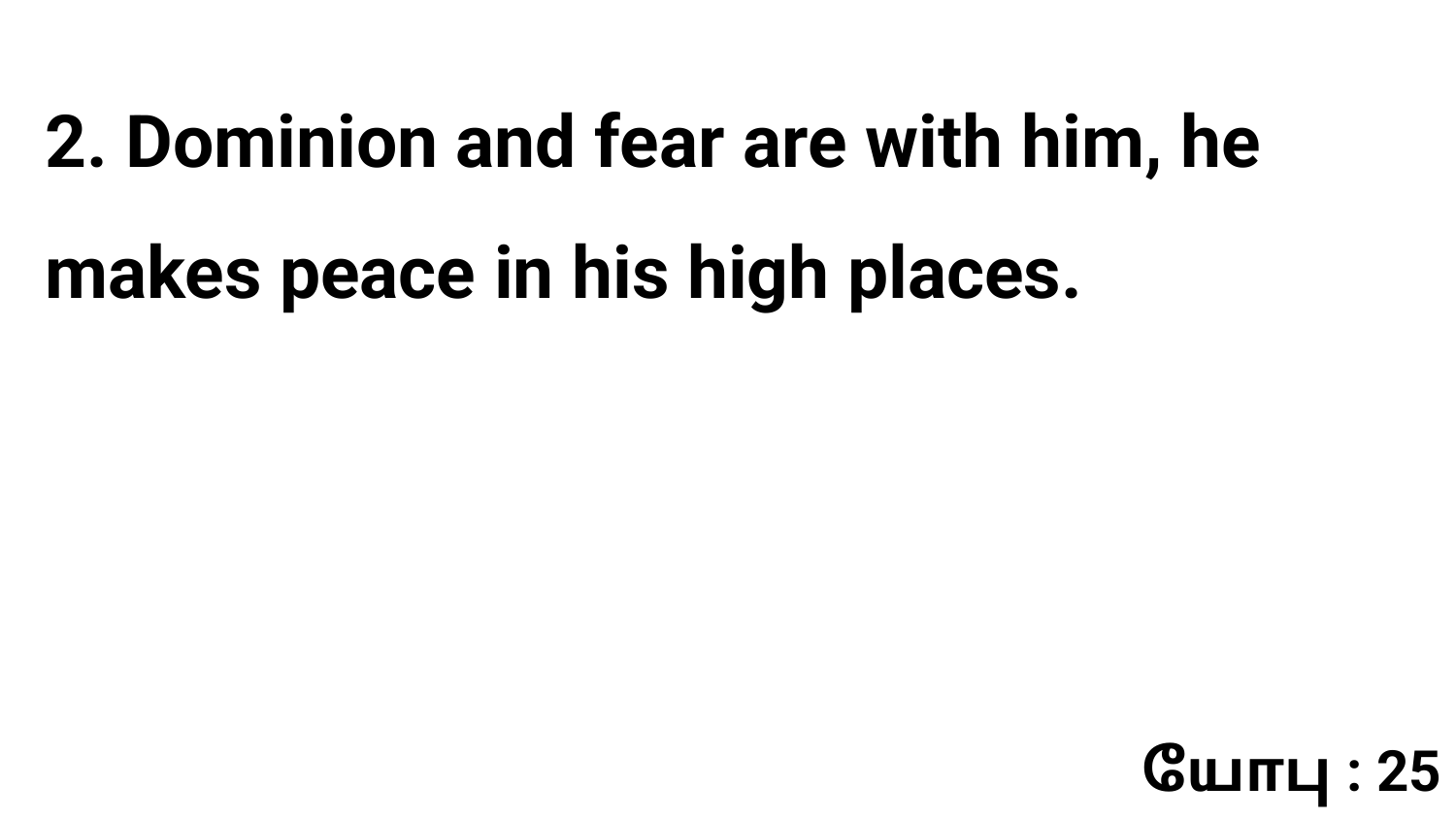

2. Dominion and fear are with him, he makes peace in his high places.
யோபு : 25